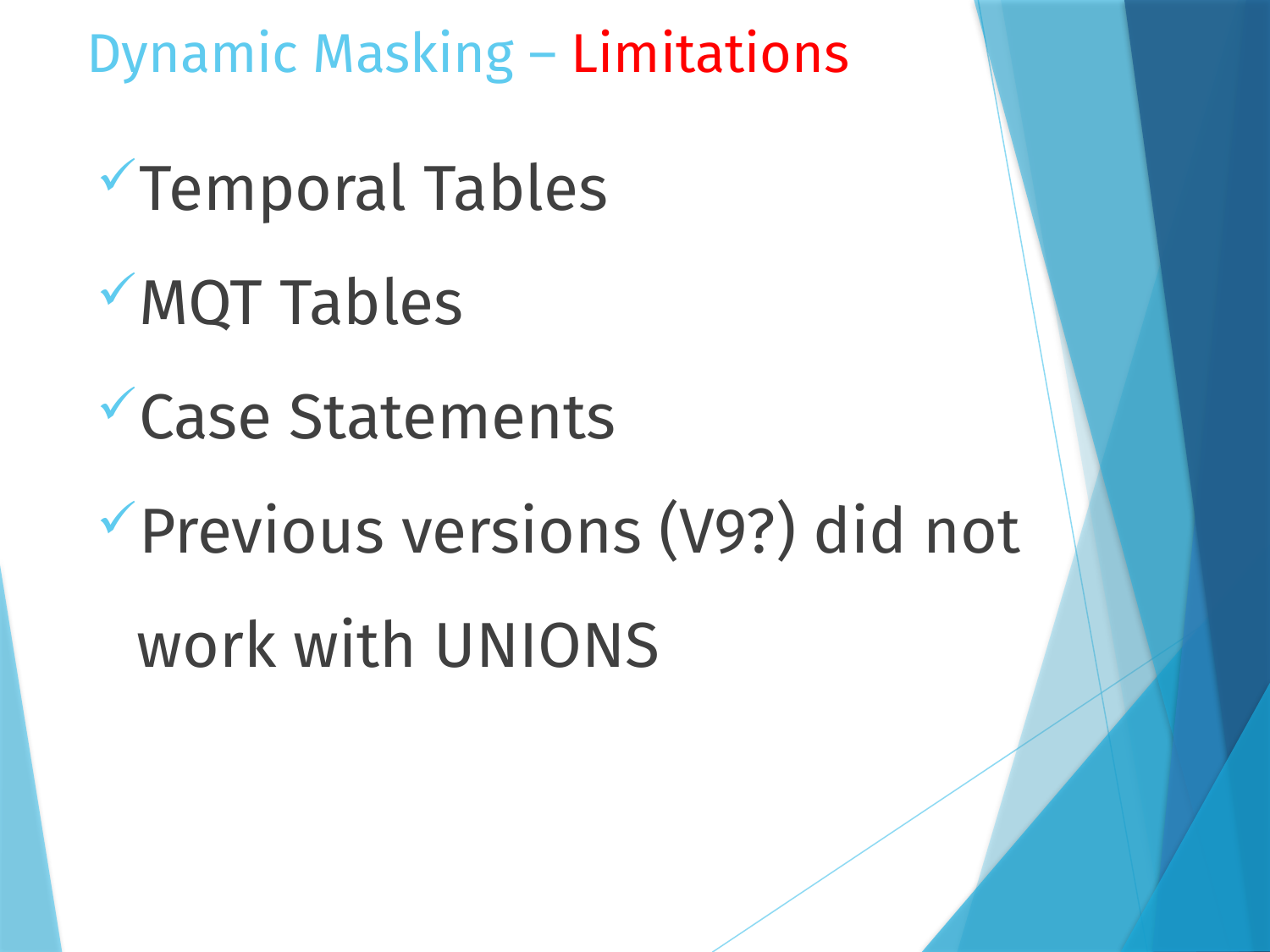

# Dynamic Masking – Limitations
Temporal Tables
MQT Tables
Case Statements
Previous versions (V9?) did not work with UNIONS